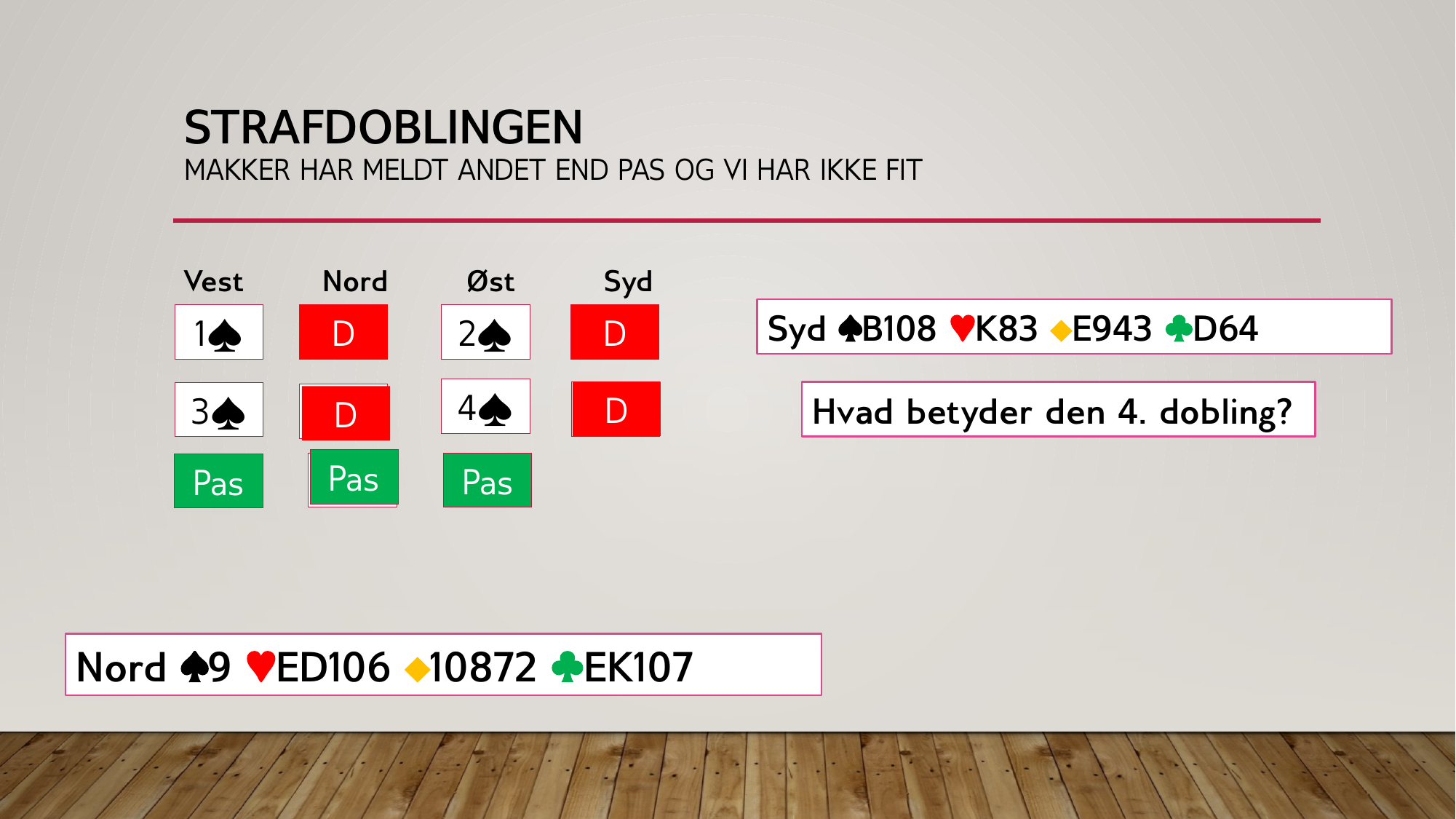

# Strafdoblingen Makker har meldt andet end pas og vi har ikke fit
Vest        Nord        Øst         Syd

Syd ♠B108 ♥K83 ♦E943 ♣D64
D
?
D
2♠︎
?
1♠︎
4♠︎
D
?
Hvad betyder den 4. dobling?
3♠︎
?
D
Pas
?
Pas
Pas
Nord ♠9 ♥ED106 ♦10872 ♣EK107